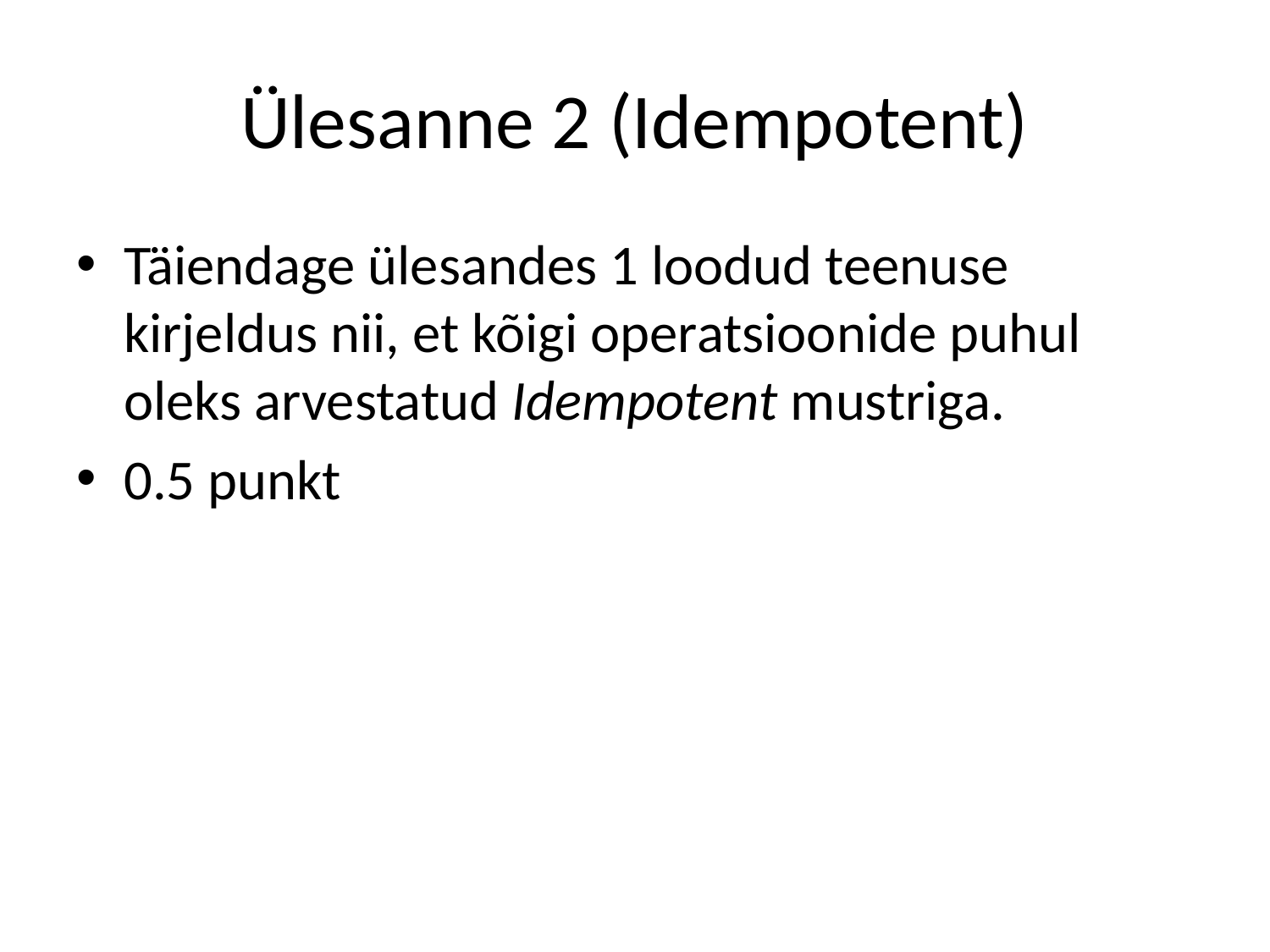

# Ülesanne 2 (Idempotent)
Täiendage ülesandes 1 loodud teenuse kirjeldus nii, et kõigi operatsioonide puhul oleks arvestatud Idempotent mustriga.
0.5 punkt